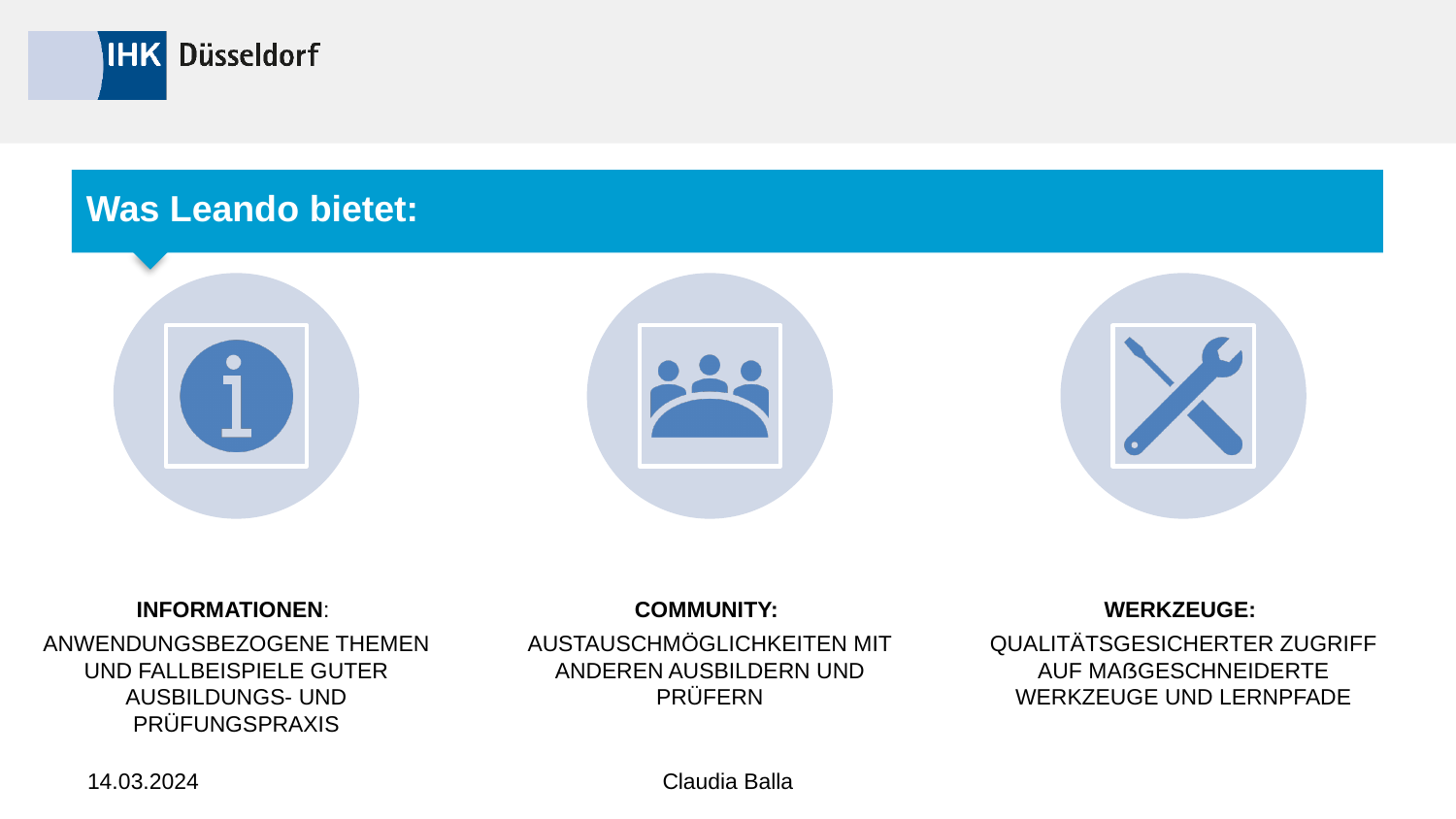

#
Was Leando bietet:
Informationen:
Anwendungsbezogene Themen und Fallbeispiele guter Ausbildungs- und Prüfungspraxis
Community:
Austauschmöglichkeiten mit anderen Ausbildern und Prüfern
Werkzeuge:
Qualitätsgesicherter Zugriff auf maßgeschneiderte Werkzeuge und Lernpfade
14.03.2024
Claudia Balla